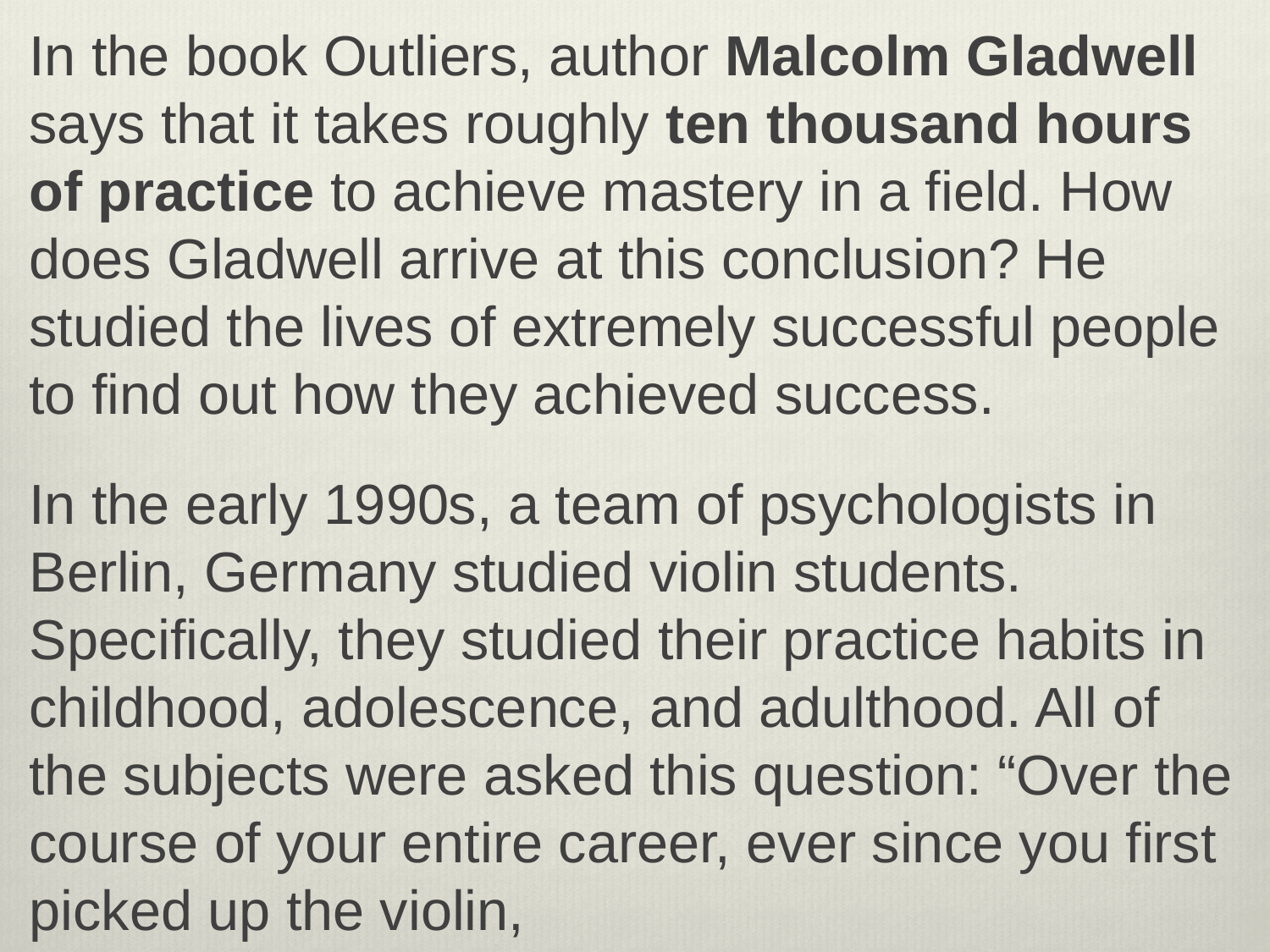

In the book Outliers, author Malcolm Gladwell says that it takes roughly ten thousand hours of practice to achieve mastery in a field. How does Gladwell arrive at this conclusion? He studied the lives of extremely successful people to find out how they achieved success.
In the early 1990s, a team of psychologists in Berlin, Germany studied violin students. Specifically, they studied their practice habits in childhood, adolescence, and adulthood. All of the subjects were asked this question: “Over the course of your entire career, ever since you first picked up the violin,